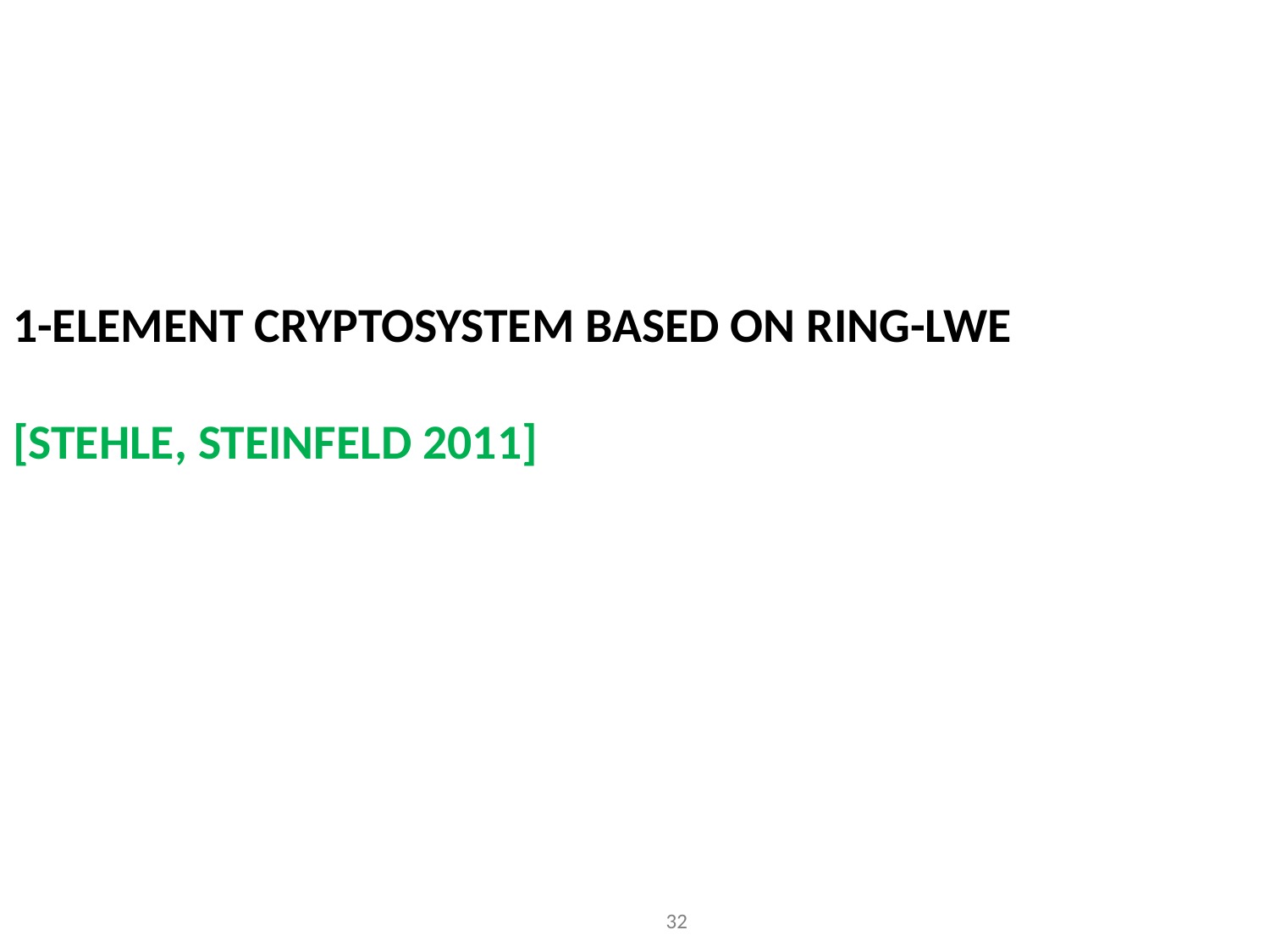

# 1-element Cryptosystem based on Ring-LWE [Stehle, steinfeld 2011]